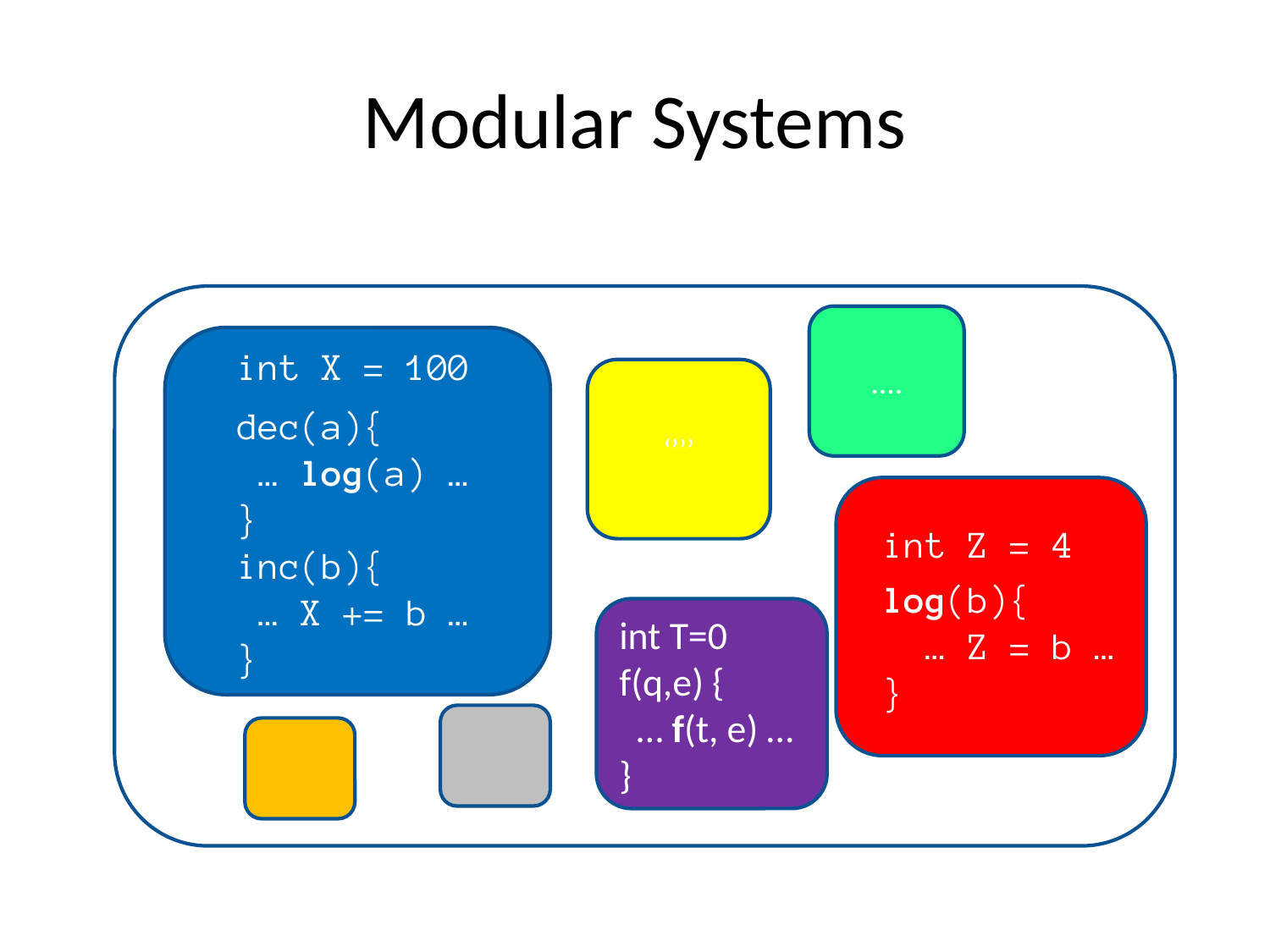

# Modular Systems

....
  int X = 100

  dec(a){
   … log(a) …
  }
  inc(b){
   … X += b …
  }
‘’’’
 int Z = 4
 log(b){
   … Z = b …
 }
int T=0
f(q,e) {
  … f(t, e) …
}